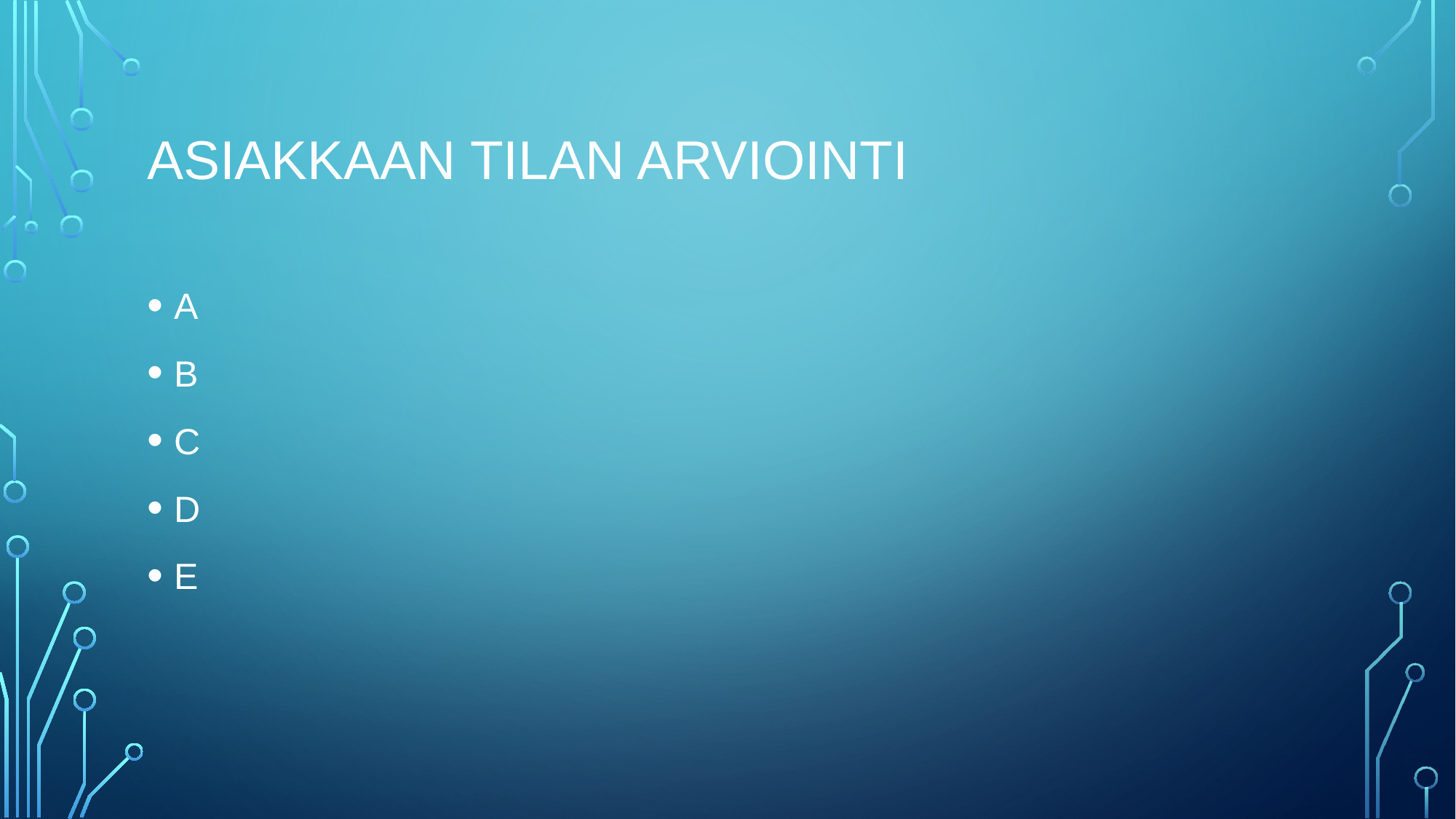

# Asiakkaan tilan arviointi
A
B
C
D
E